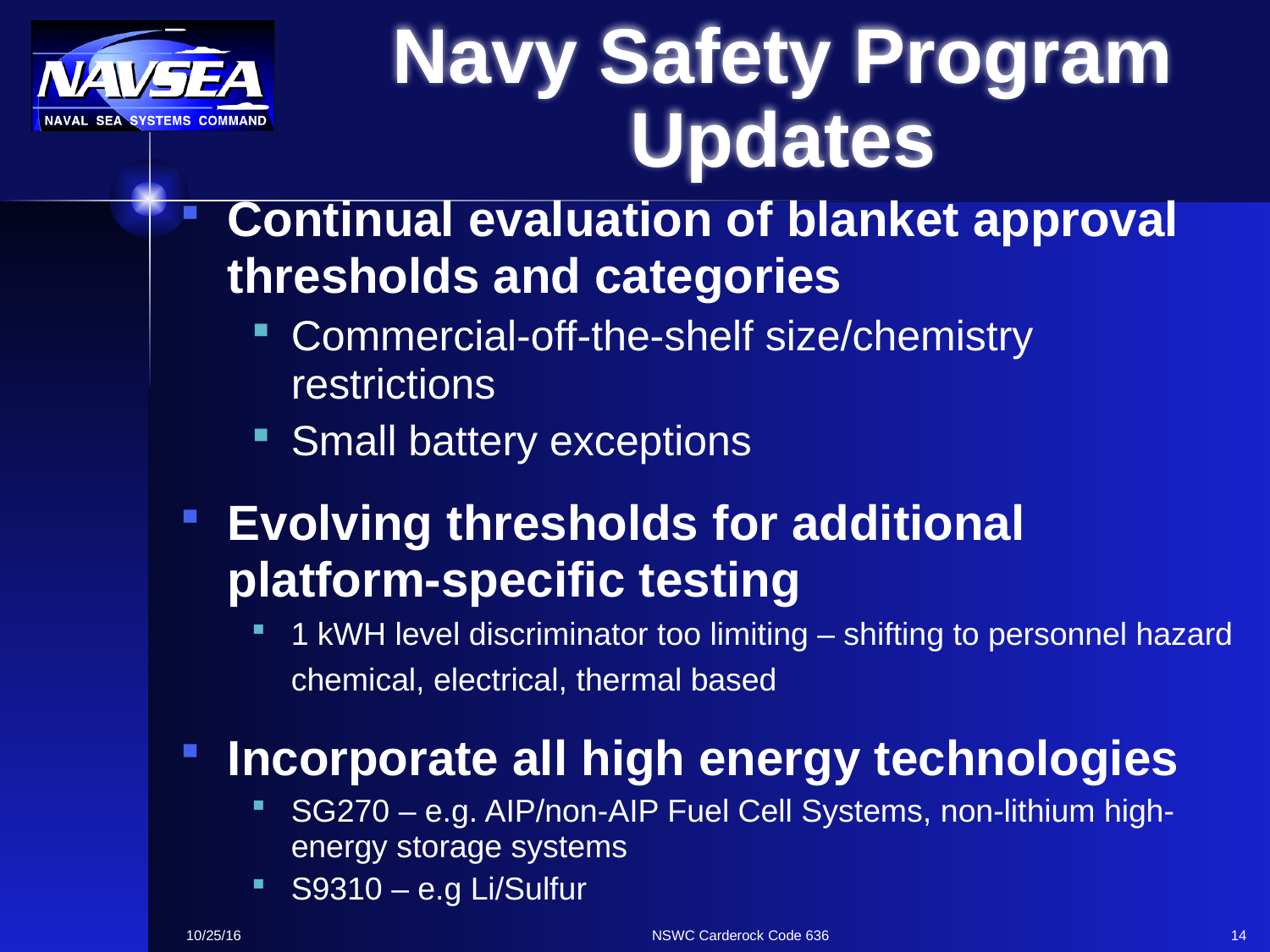

# Navy Safety Program Updates
Continual evaluation of blanket approval thresholds and categories
Commercial-off-the-shelf size/chemistry restrictions
Small battery exceptions
Evolving thresholds for additional platform-specific testing
1 kWH level discriminator too limiting – shifting to personnel hazard chemical, electrical, thermal based
Incorporate all high energy technologies
SG270 – e.g. AIP/non-AIP Fuel Cell Systems, non-lithium high-energy storage systems
S9310 – e.g Li/Sulfur
10/25/16
NSWC Carderock Code 636
14